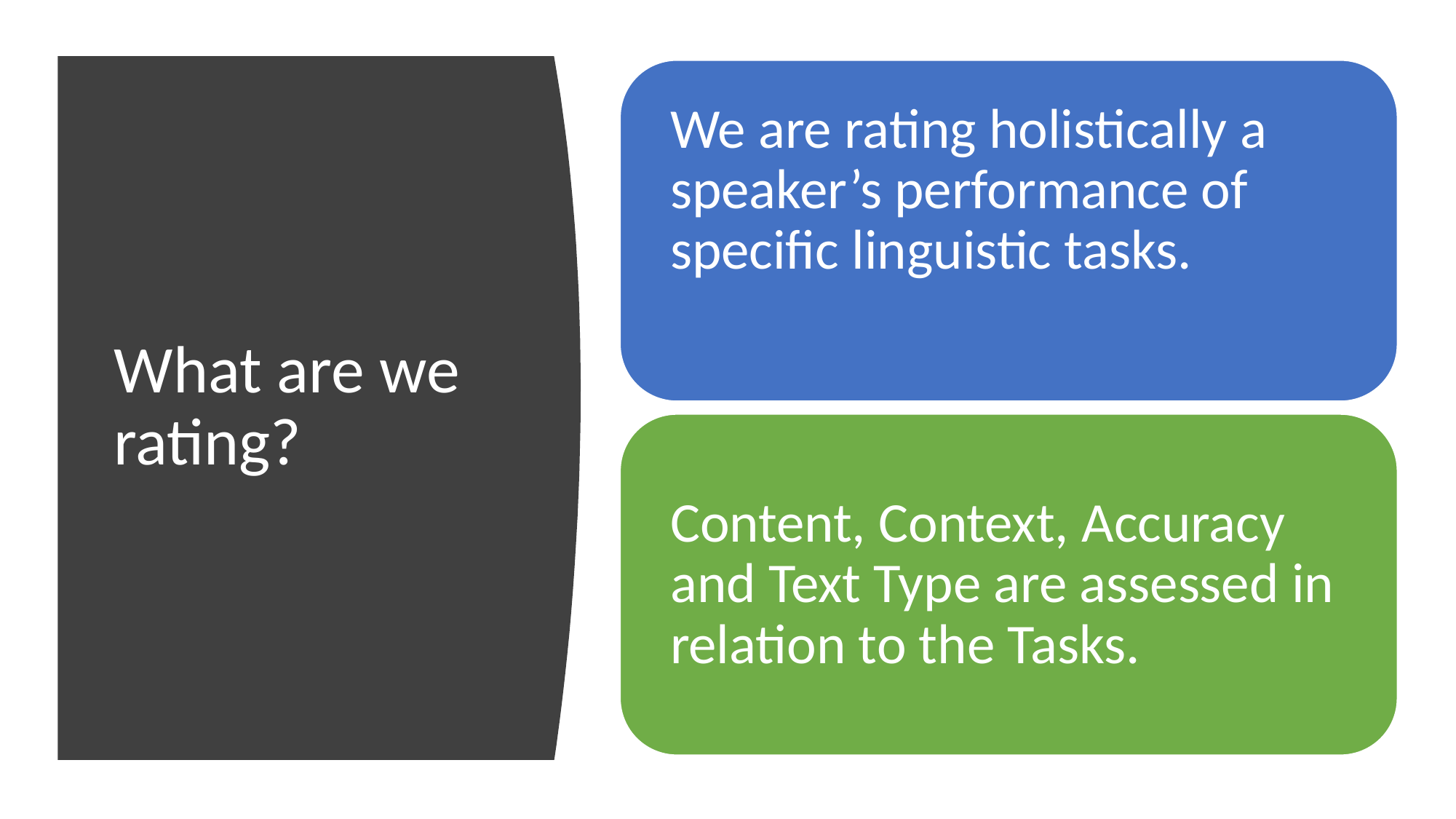

We are rating holistically a speaker’s performance of specific linguistic tasks.

Content, Context, Accuracy and Text Type are assessed in relation to the Tasks.

# What are we rating?